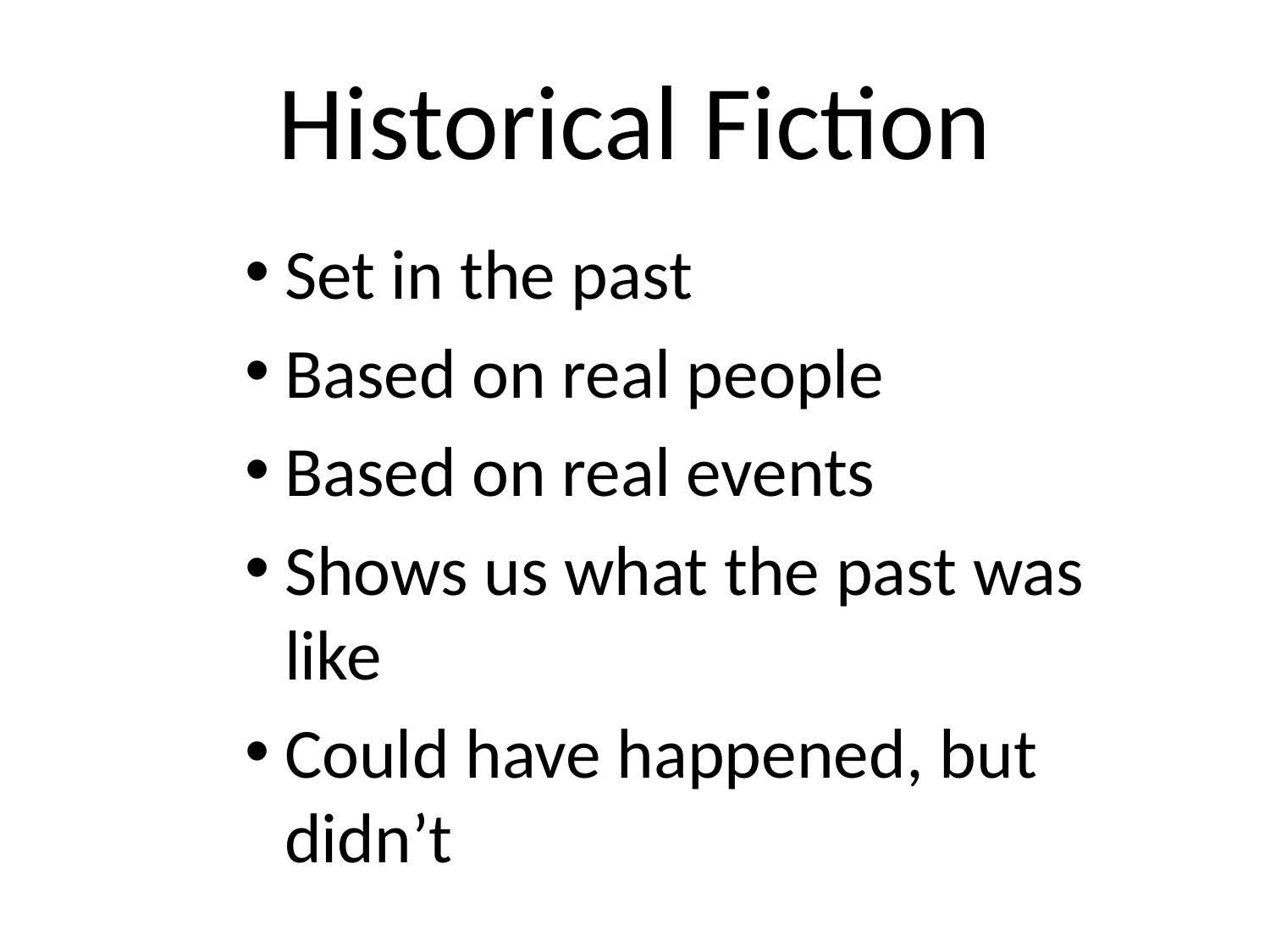

# Historical Fiction
Set in the past
Based on real people
Based on real events
Shows us what the past was like
Could have happened, but didn’t